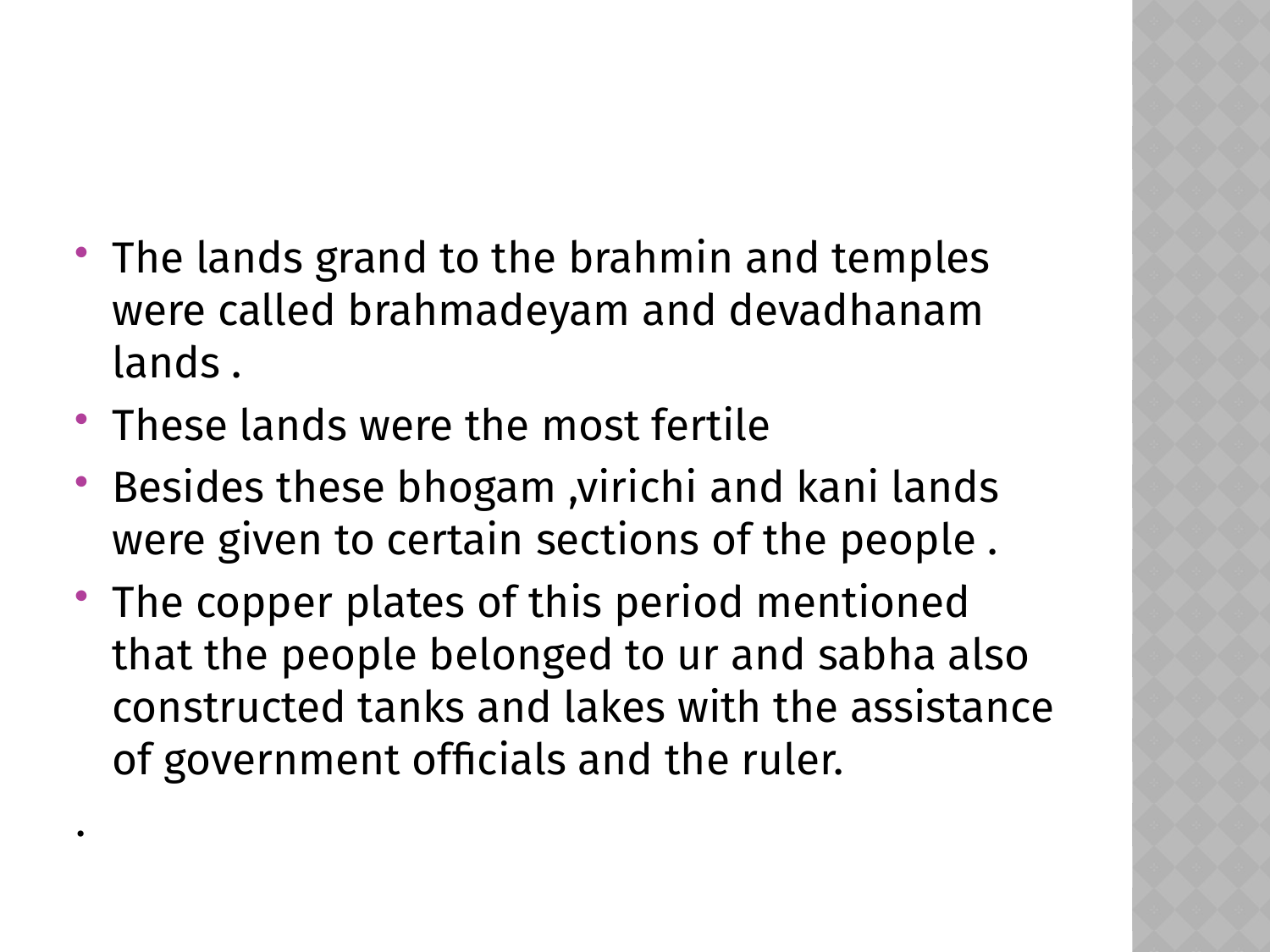

#
The lands grand to the brahmin and temples were called brahmadeyam and devadhanam lands .
These lands were the most fertile
Besides these bhogam ,virichi and kani lands were given to certain sections of the people .
The copper plates of this period mentioned that the people belonged to ur and sabha also constructed tanks and lakes with the assistance of government officials and the ruler.
.